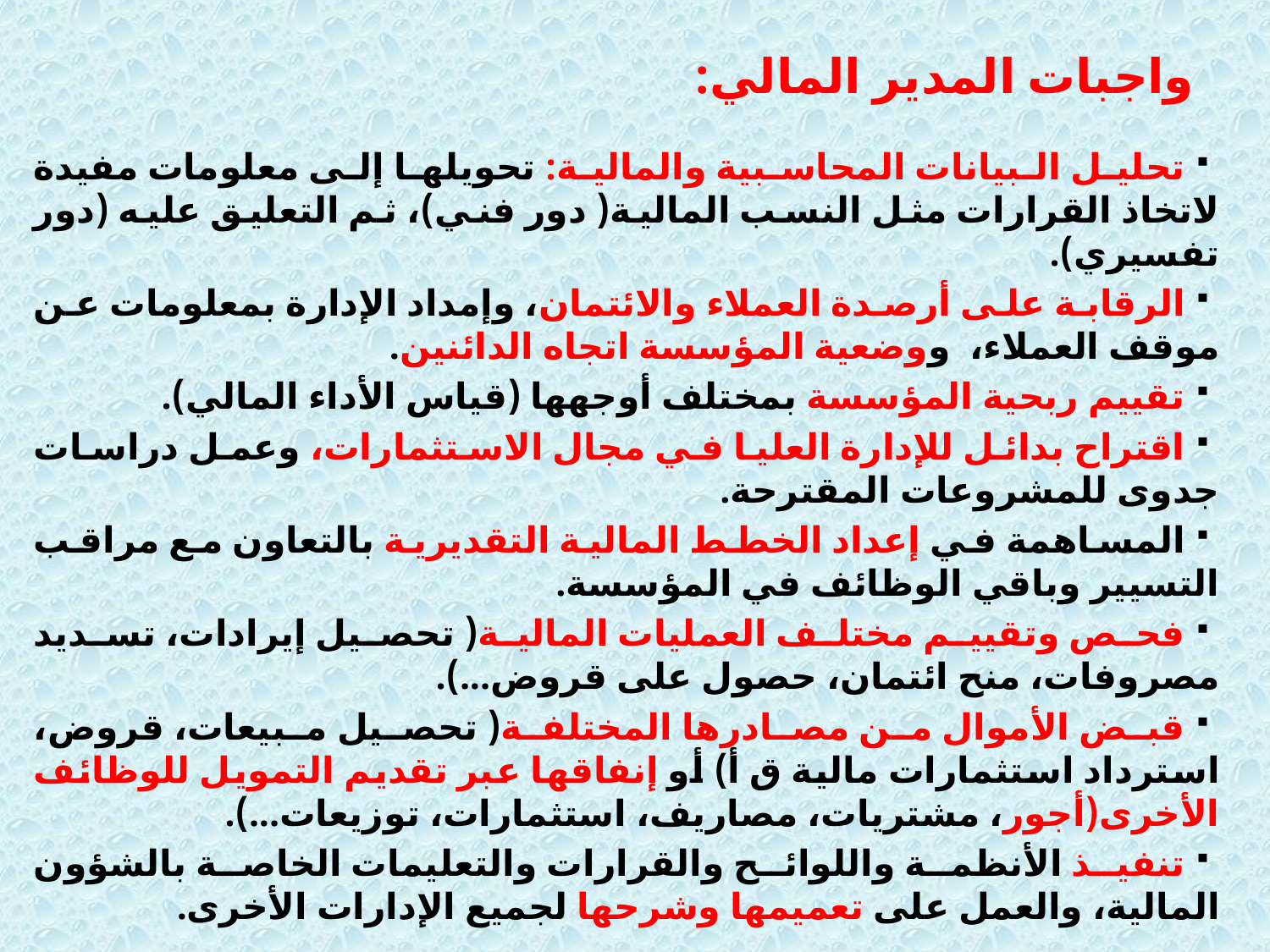

# واجبات المدير المالي:
تحليل البيانات المحاسبية والمالية: تحويلها إلى معلومات مفيدة لاتخاذ القرارات مثل النسب المالية( دور فني)، ثم التعليق عليه (دور تفسيري).
الرقابة على أرصدة العملاء والائتمان، وإمداد الإدارة بمعلومات عن موقف العملاء،  ووضعية المؤسسة اتجاه الدائنين.
تقييم ربحية المؤسسة بمختلف أوجهها (قياس الأداء المالي).
اقتراح بدائل للإدارة العليا في مجال الاستثمارات، وعمل دراسات جدوى للمشروعات المقترحة.
المساهمة في إعداد الخطط المالية التقديرية بالتعاون مع مراقب التسيير وباقي الوظائف في المؤسسة.
فحص وتقييم مختلف العمليات المالية( تحصيل إيرادات، تسديد مصروفات، منح ائتمان، حصول على قروض...).
قبض الأموال من مصادرها المختلفة( تحصيل مبيعات، قروض، استرداد استثمارات مالية ق أ) أو إنفاقها عبر تقديم التمويل للوظائف الأخرى(أجور، مشتريات، مصاريف، استثمارات، توزيعات...).
تنفيذ الأنظمة واللوائح والقرارات والتعليمات الخاصة بالشؤون المالية، والعمل على تعميمها وشرحها لجميع الإدارات الأخرى.